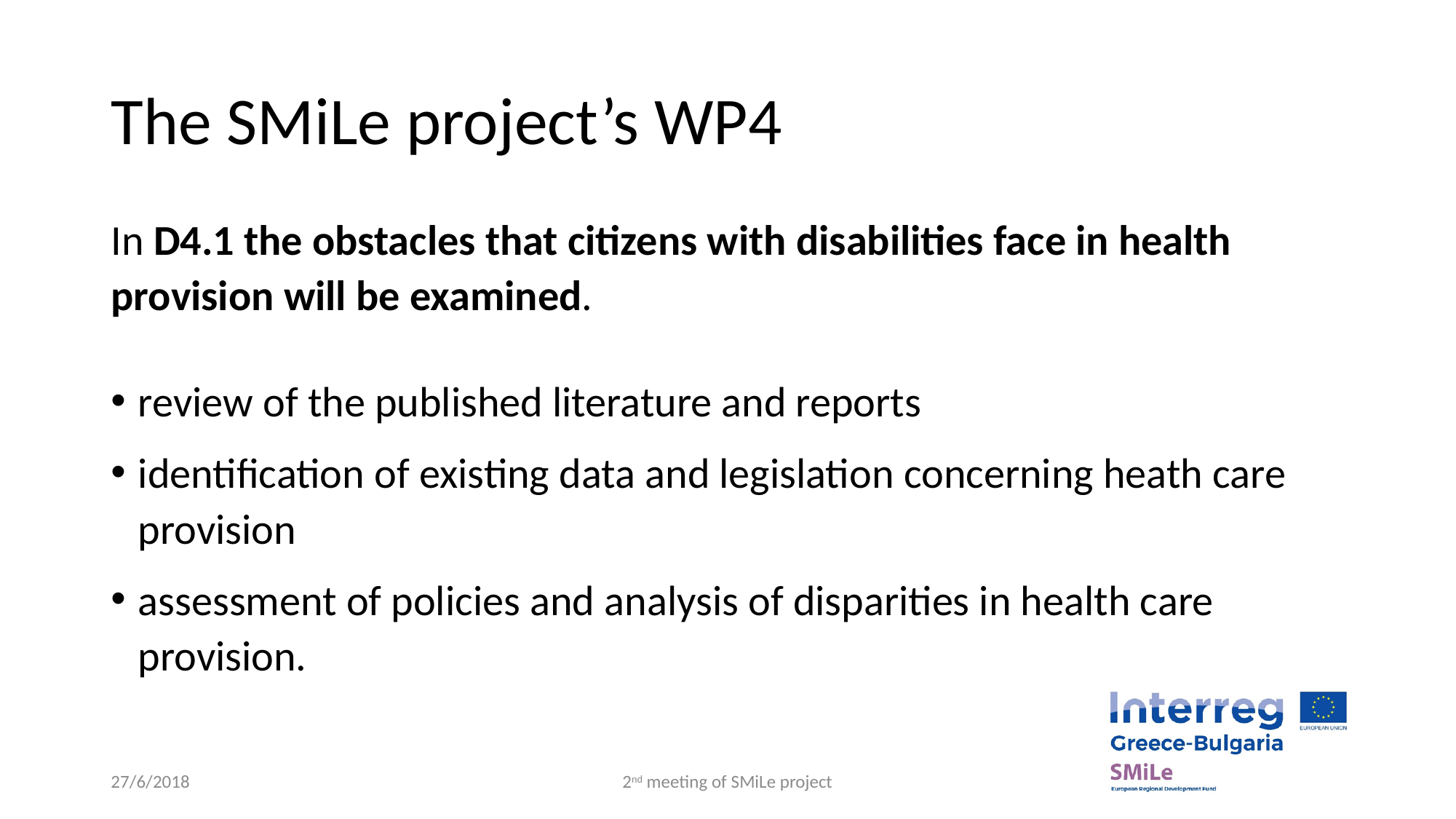

# The SMiLe project’s WP4
In D4.1 the obstacles that citizens with disabilities face in health provision will be examined.

review of the published literature and reports
identification of existing data and legislation concerning heath care provision
assessment of policies and analysis of disparities in health care provision.

27/6/2018
2nd meeting of SMiLe project